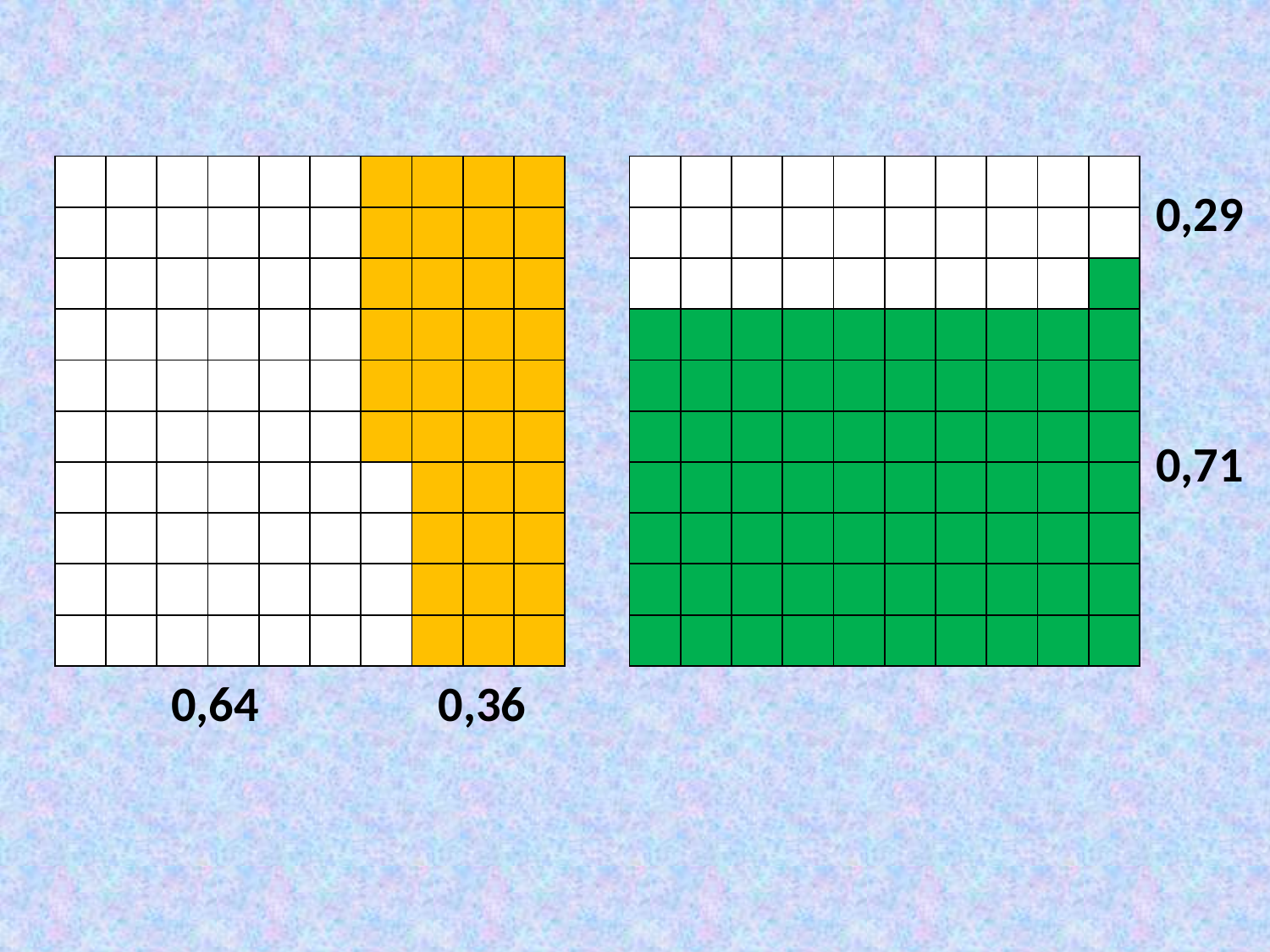

|  |  |  |  |  |  |  |  |  |  |
| --- | --- | --- | --- | --- | --- | --- | --- | --- | --- |
|  |  |  |  |  |  |  |  |  |  |
|  |  |  |  |  |  |  |  |  |  |
|  |  |  |  |  |  |  |  |  |  |
|  |  |  |  |  |  |  |  |  |  |
|  |  |  |  |  |  |  |  |  |  |
|  |  |  |  |  |  |  |  |  |  |
|  |  |  |  |  |  |  |  |  |  |
|  |  |  |  |  |  |  |  |  |  |
|  |  |  |  |  |  |  |  |  |  |
|  |  |  |  |  |  |  |  |  |  |
| --- | --- | --- | --- | --- | --- | --- | --- | --- | --- |
|  |  |  |  |  |  |  |  |  |  |
|  |  |  |  |  |  |  |  |  |  |
|  |  |  |  |  |  |  |  |  |  |
|  |  |  |  |  |  |  |  |  |  |
|  |  |  |  |  |  |  |  |  |  |
|  |  |  |  |  |  |  |  |  |  |
|  |  |  |  |  |  |  |  |  |  |
|  |  |  |  |  |  |  |  |  |  |
|  |  |  |  |  |  |  |  |  |  |
0,29
0,71
0,64
0,36